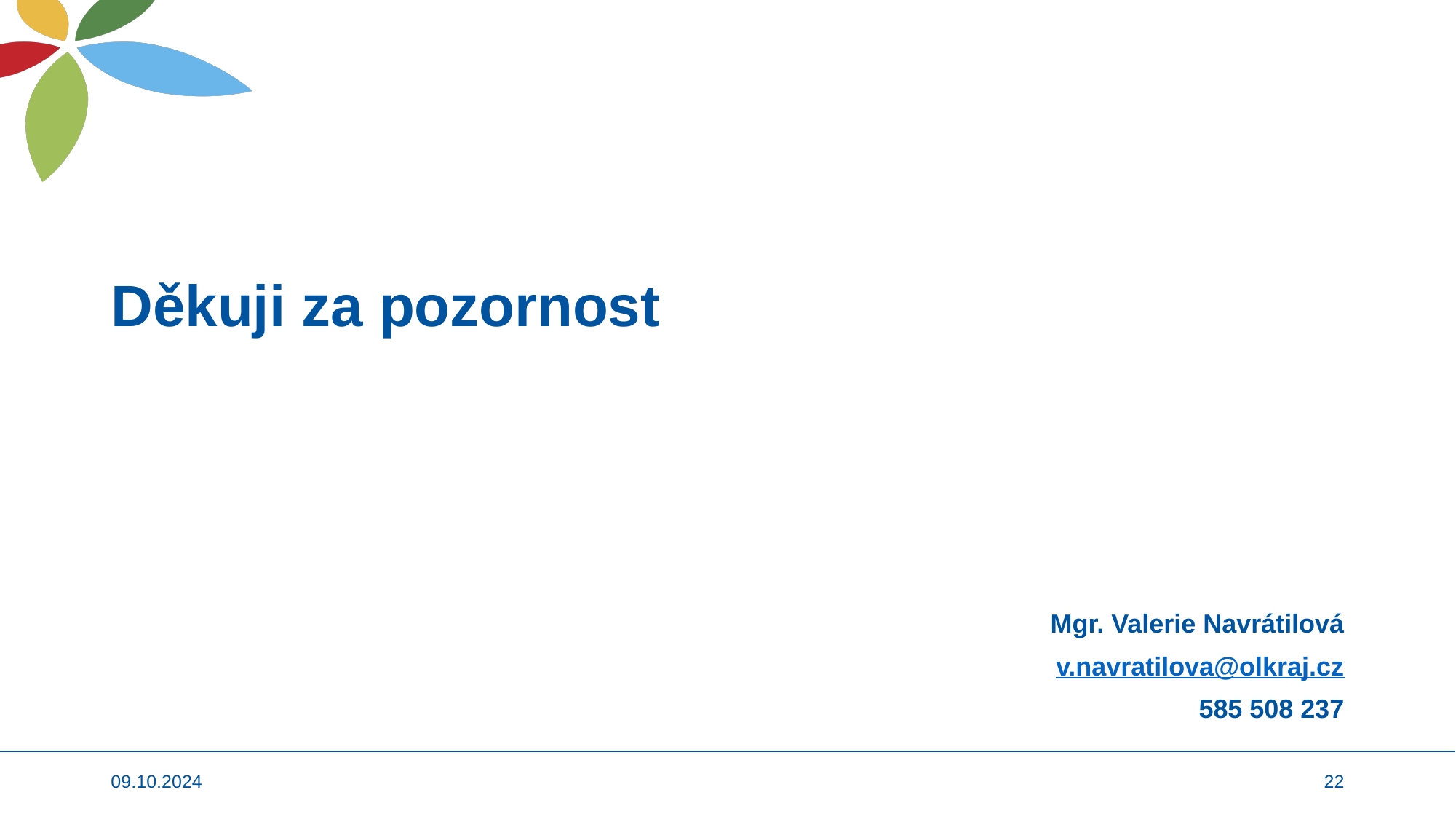

#
Děkuji za pozornost

Mgr. Valerie Navrátilová
v.navratilova@olkraj.cz
585 508 237

09.10.2024

22